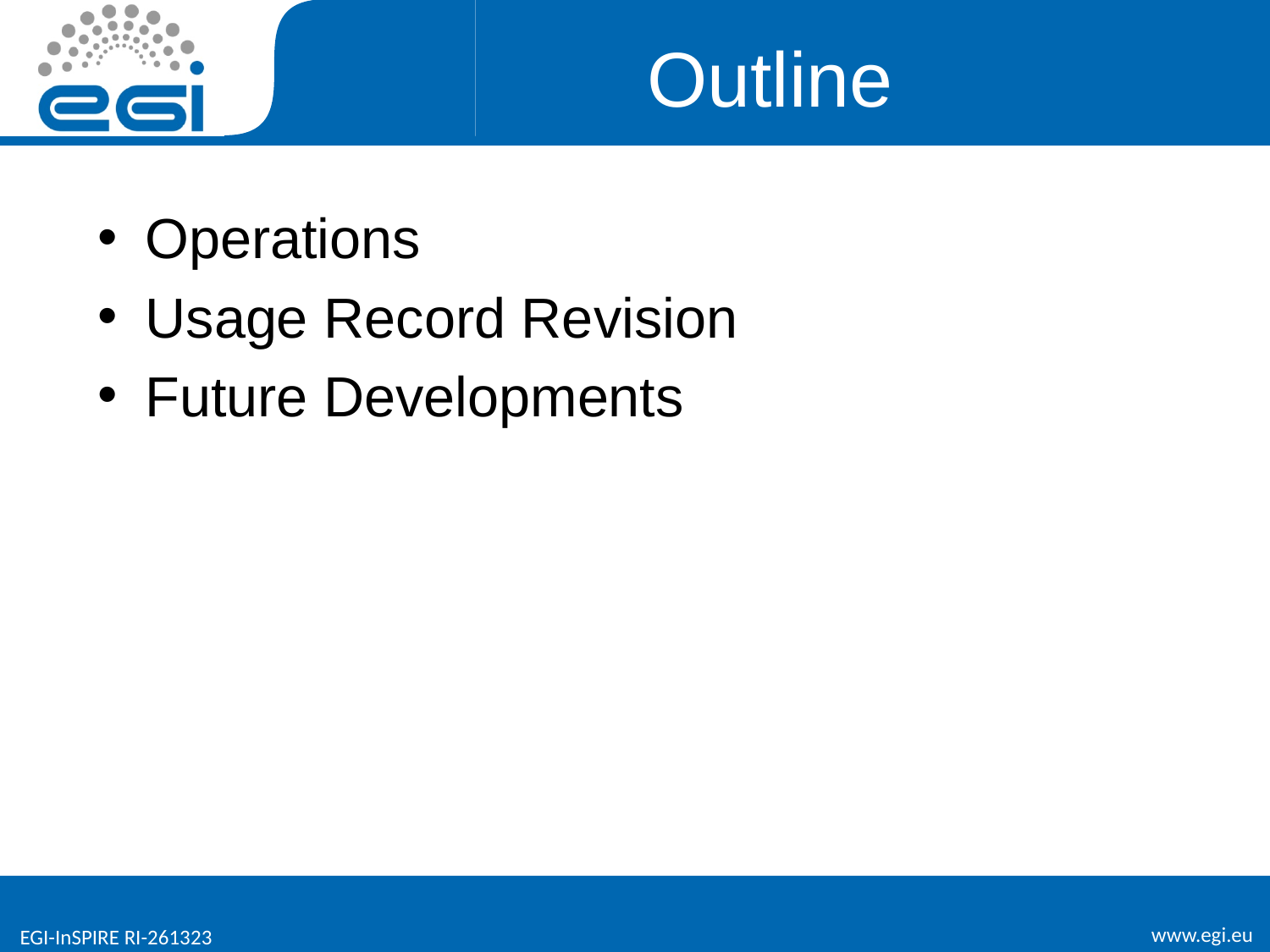

# Outline
Operations
Usage Record Revision
Future Developments